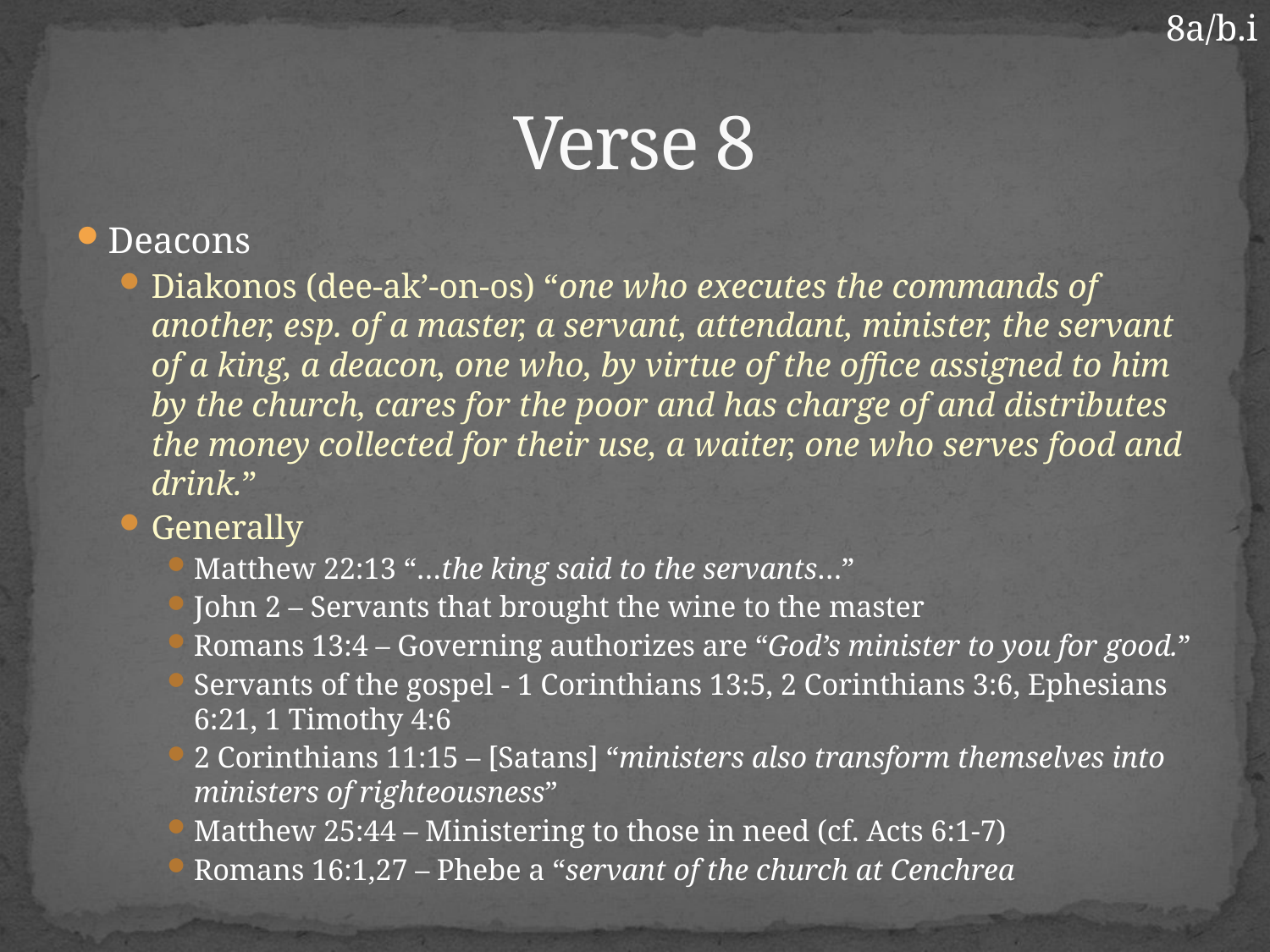

8a/b.i
# Verse 8
Deacons
Diakonos (dee-ak’-on-os) “one who executes the commands of another, esp. of a master, a servant, attendant, minister, the servant of a king, a deacon, one who, by virtue of the office assigned to him by the church, cares for the poor and has charge of and distributes the money collected for their use, a waiter, one who serves food and drink.”
Generally
Matthew 22:13 “…the king said to the servants…”
John 2 – Servants that brought the wine to the master
Romans 13:4 – Governing authorizes are “God’s minister to you for good.”
Servants of the gospel - 1 Corinthians 13:5, 2 Corinthians 3:6, Ephesians 6:21, 1 Timothy 4:6
2 Corinthians 11:15 – [Satans] “ministers also transform themselves into ministers of righteousness”
Matthew 25:44 – Ministering to those in need (cf. Acts 6:1-7)
Romans 16:1,27 – Phebe a “servant of the church at Cenchrea